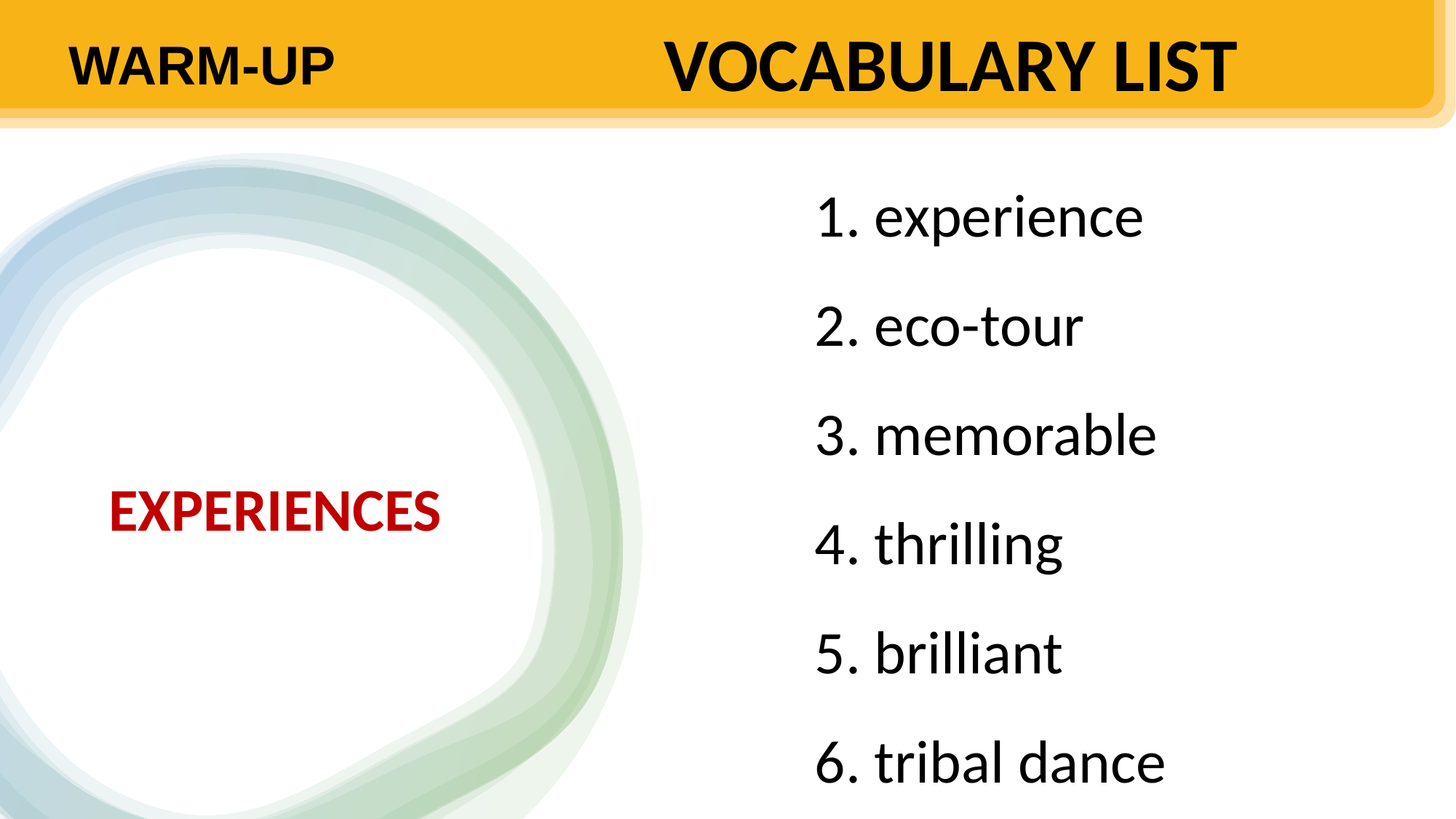

VOCABULARY LIST
WARM-UP

1. experience
2. eco-tour
3. memorable
4. thrilling
5. brilliant
6. tribal dance

EXPERIENCES